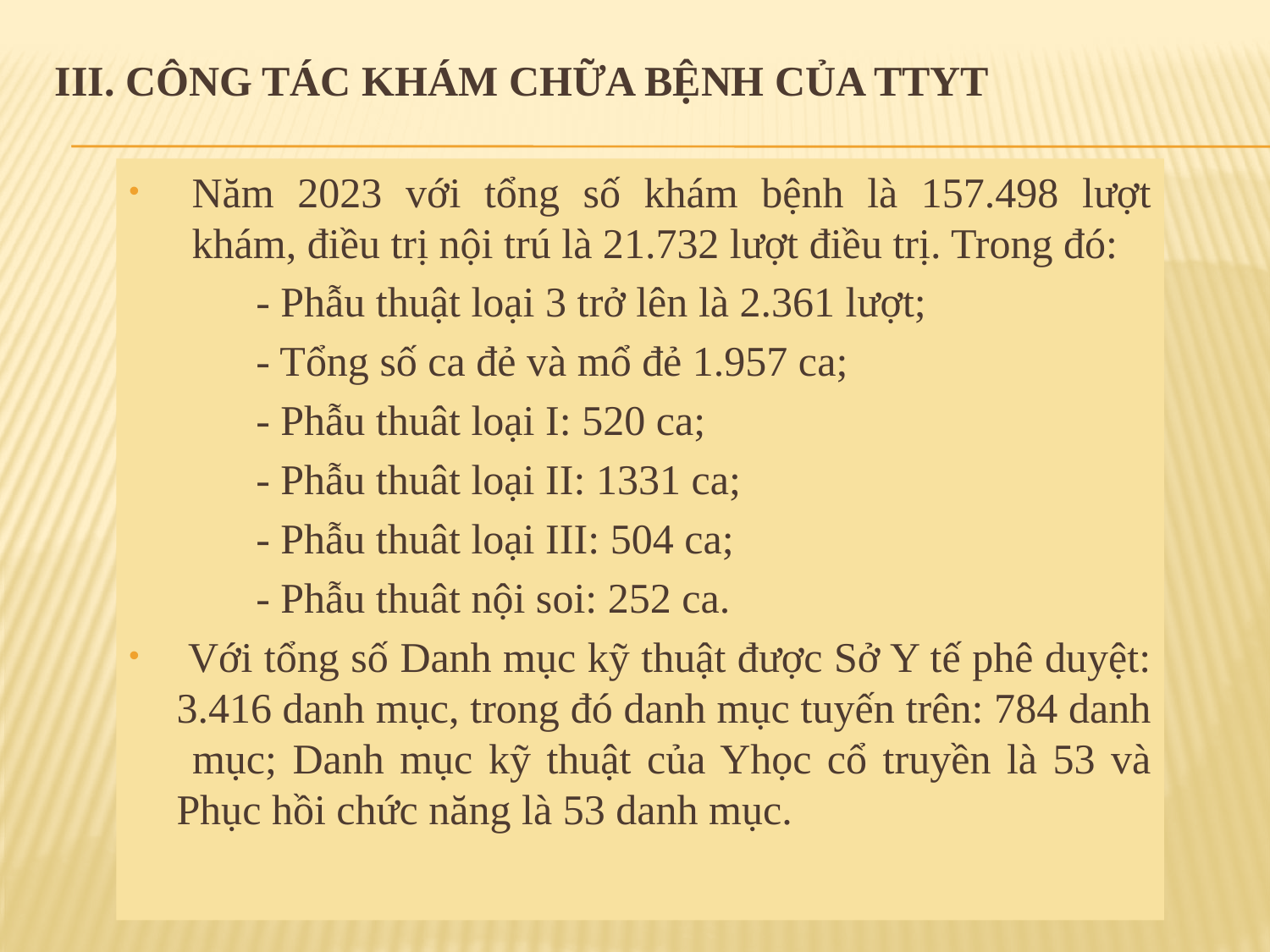

# III. Công tác khám chữa bệnh CỦA TTYT
Năm 2023 với tổng số khám bệnh là 157.498 lượt khám, điều trị nội trú là 21.732 lượt điều trị. Trong đó:
	- Phẫu thuật loại 3 trở lên là 2.361 lượt;
	- Tổng số ca đẻ và mổ đẻ 1.957 ca;
	- Phẫu thuât loại I: 520 ca;
	- Phẫu thuât loại II: 1331 ca;
	- Phẫu thuât loại III: 504 ca;
	- Phẫu thuât nội soi: 252 ca.
 Với tổng số Danh mục kỹ thuật được Sở Y tế phê duyệt: 3.416 danh mục, trong đó danh mục tuyến trên: 784 danh  mục; Danh mục kỹ thuật của Yhọc cổ truyền là 53 và Phục hồi chức năng là 53 danh mục.